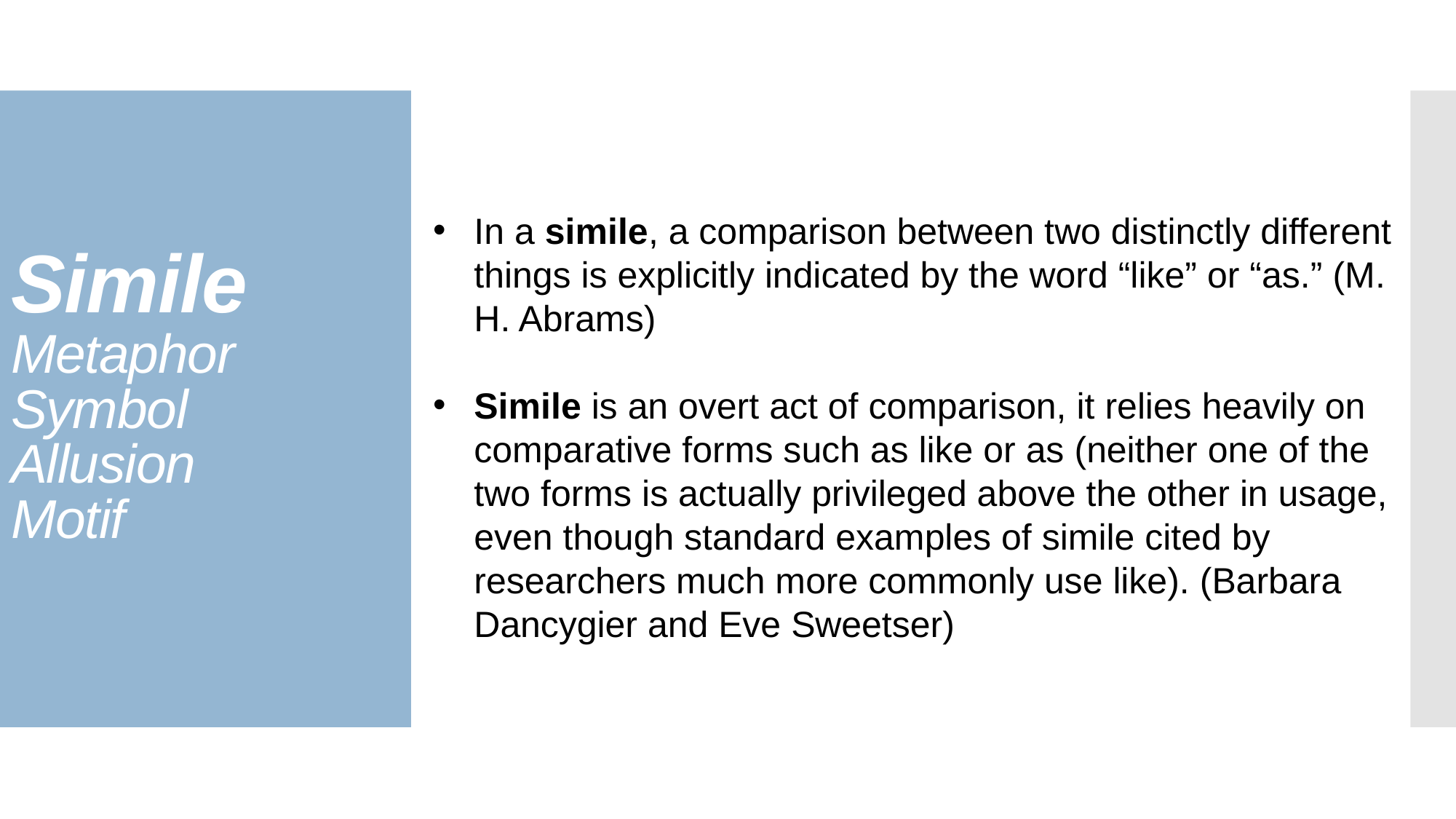

Simile
Metaphor
Symbol
Allusion
Motif
In a simile, a comparison between two distinctly different things is explicitly indicated by the word “like” or “as.” (M. H. Abrams)

Simile is an overt act of comparison, it relies heavily on comparative forms such as like or as (neither one of the two forms is actually privileged above the other in usage, even though standard examples of simile cited by researchers much more commonly use like). (Barbara Dancygier and Eve Sweetser)